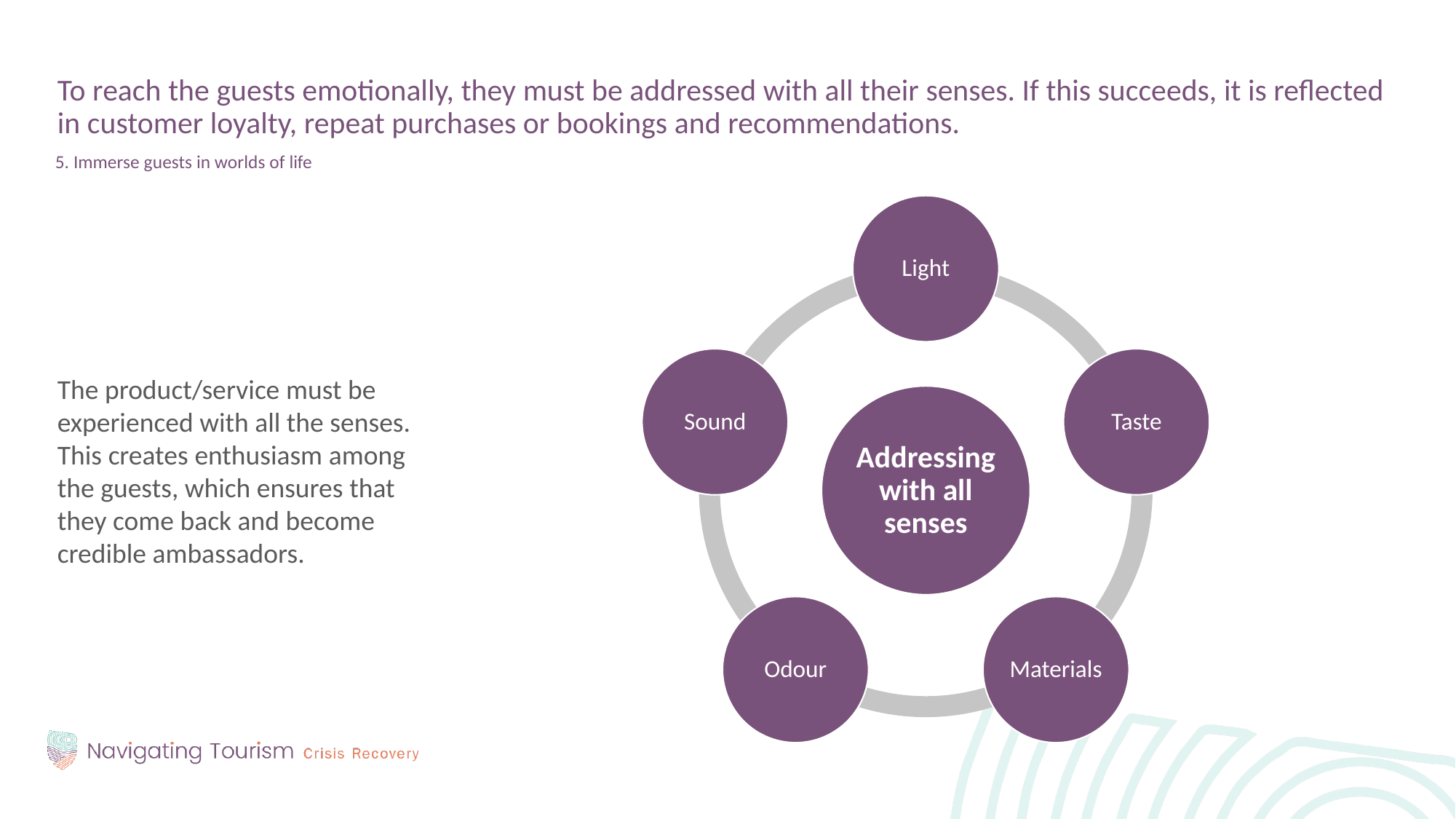

To reach the guests emotionally, they must be addressed with all their senses. If this succeeds, it is reflected in customer loyalty, repeat purchases or bookings and recommendations.
5. Immerse guests in worlds of life

The product/service must be experienced with all the senses. This creates enthusiasm among the guests, which ensures that they come back and become credible ambassadors.

Light

Sound
Taste

Addressing with all senses

Odour
Materials